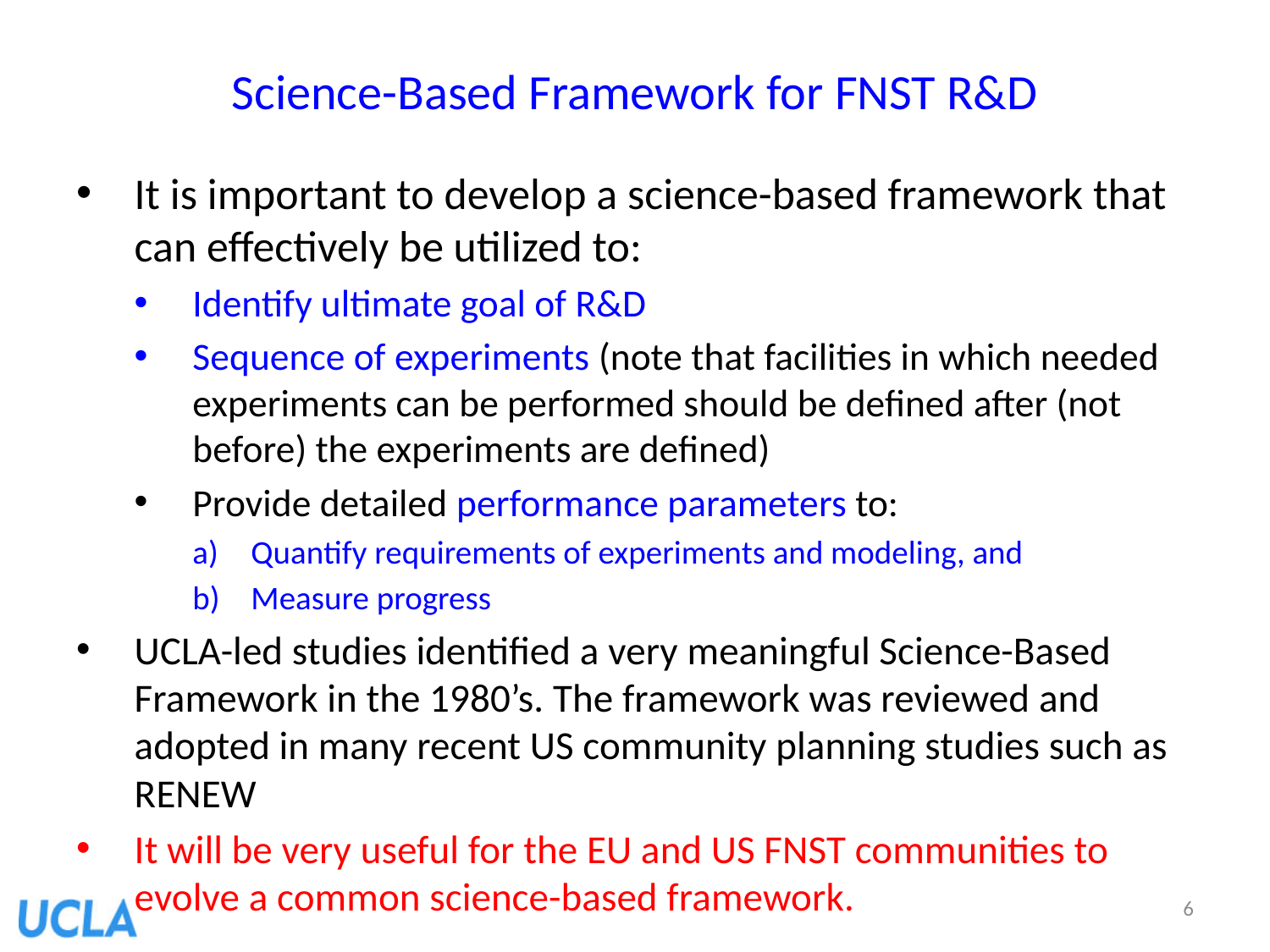

# Science-Based Framework for FNST R&D
It is important to develop a science-based framework that can effectively be utilized to:
Identify ultimate goal of R&D
Sequence of experiments (note that facilities in which needed experiments can be performed should be defined after (not before) the experiments are defined)
Provide detailed performance parameters to:
Quantify requirements of experiments and modeling, and
Measure progress
UCLA-led studies identified a very meaningful Science-Based Framework in the 1980’s. The framework was reviewed and adopted in many recent US community planning studies such as RENEW
It will be very useful for the EU and US FNST communities to evolve a common science-based framework.
6